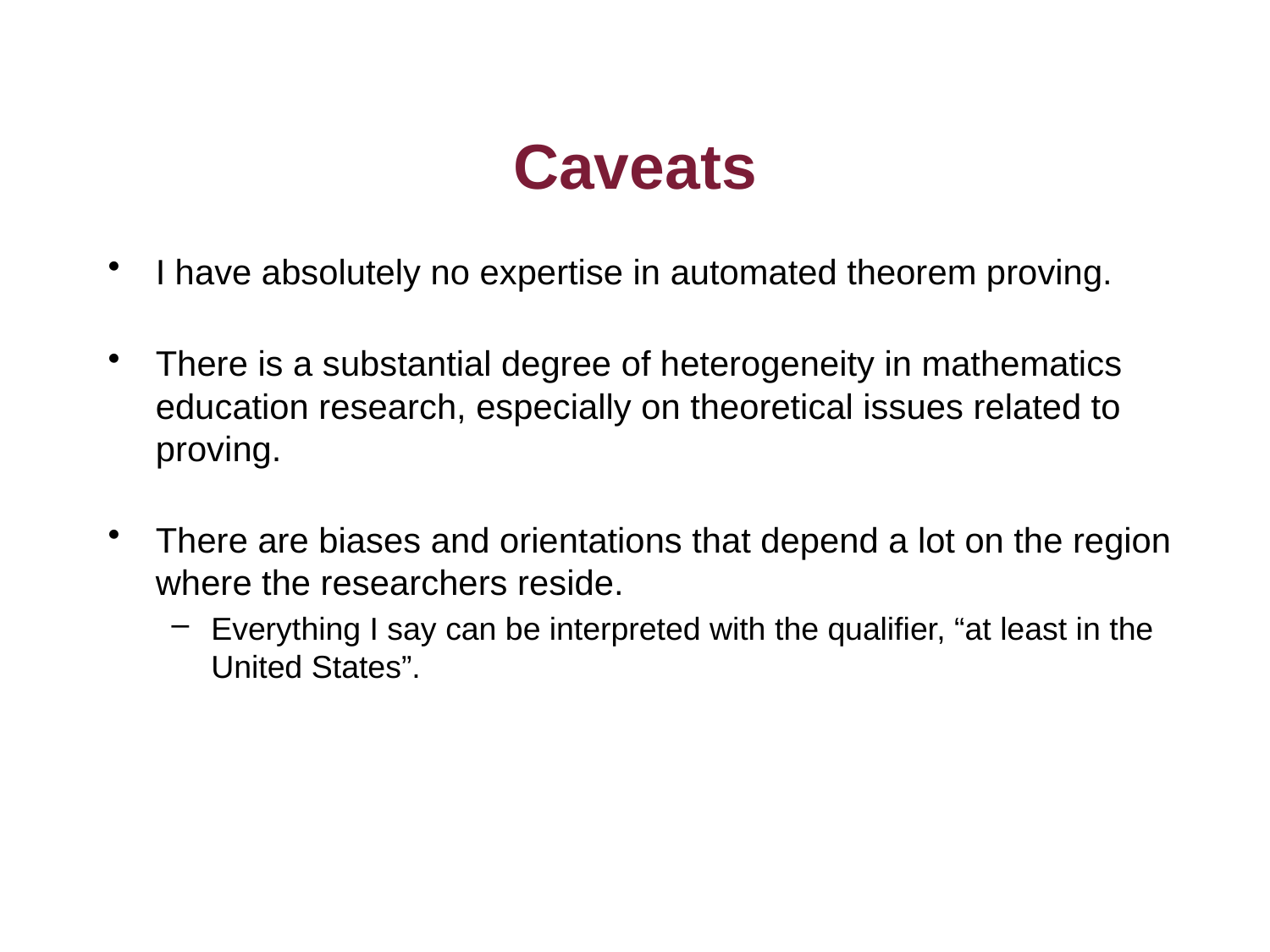

# Caveats
I have absolutely no expertise in automated theorem proving.
There is a substantial degree of heterogeneity in mathematics education research, especially on theoretical issues related to proving.
There are biases and orientations that depend a lot on the region where the researchers reside.
Everything I say can be interpreted with the qualifier, “at least in the United States”.